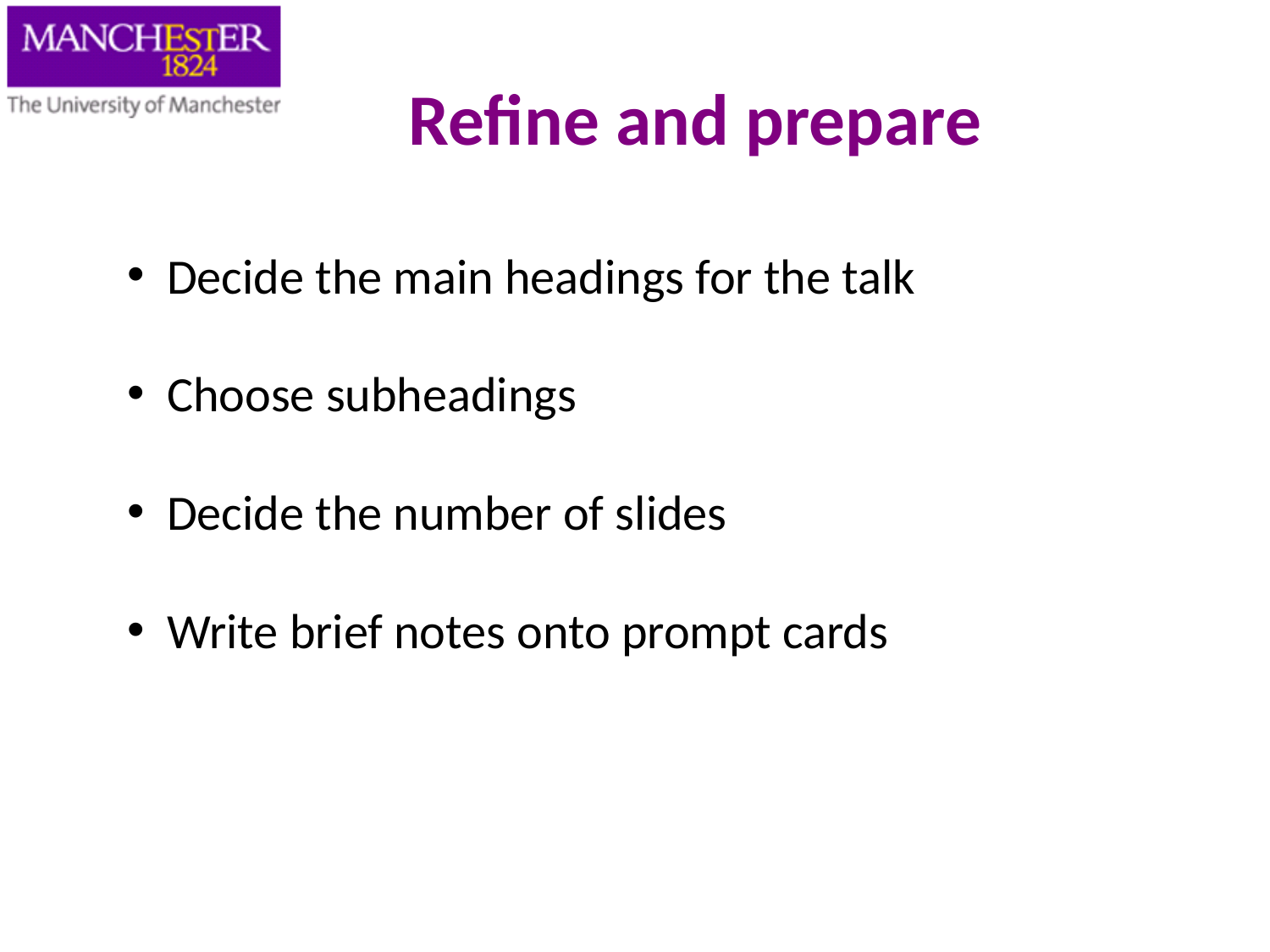

# Refine and prepare
Decide the main headings for the talk

Choose subheadings

Decide the number of slides

Write brief notes onto prompt cards